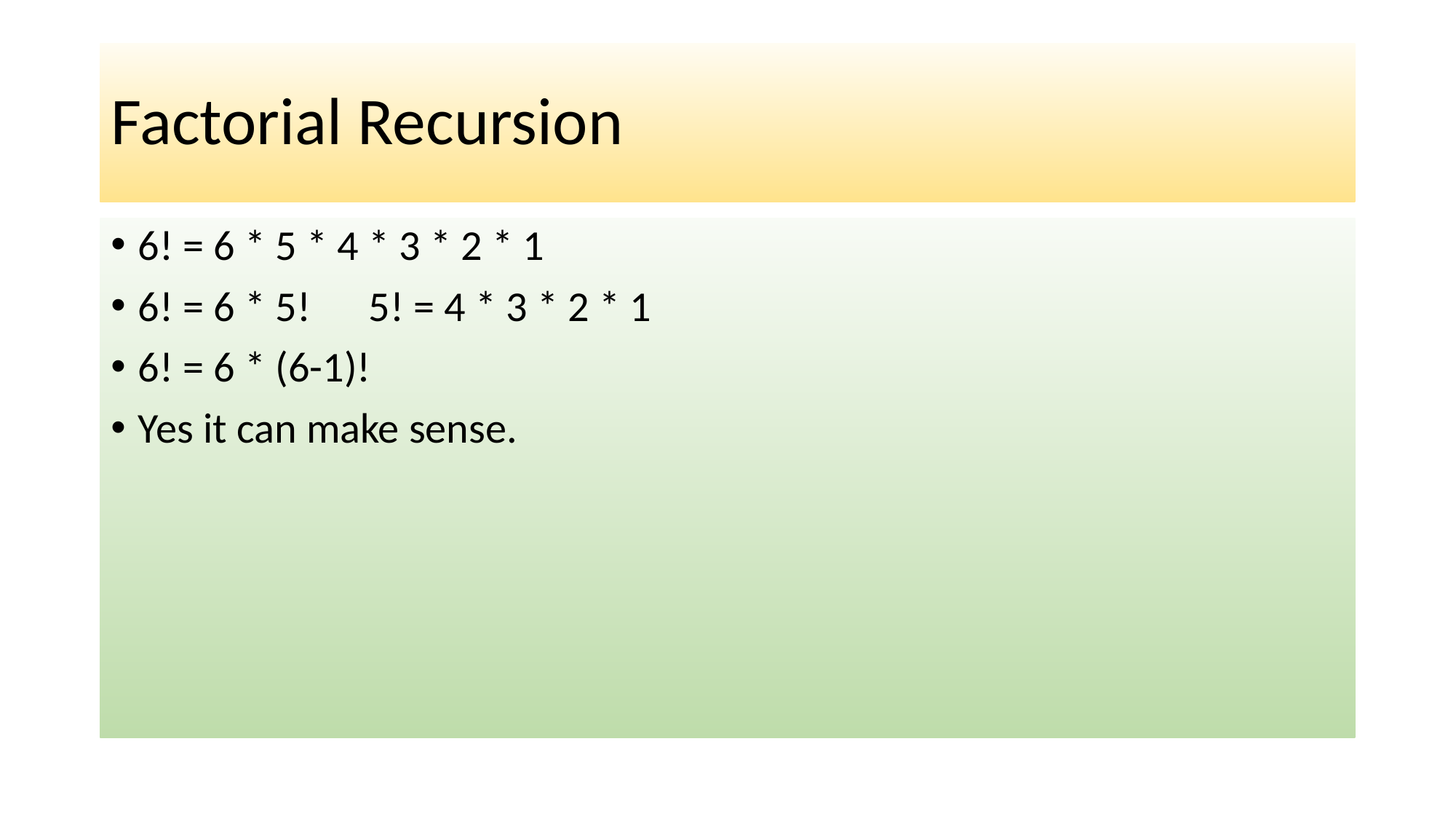

# Factorial Recursion
6! = 6 * 5 * 4 * 3 * 2 * 1
6! = 6 * 5!      5! = 4 * 3 * 2 * 1
6! = 6 * (6-1)!
Yes it can make sense.